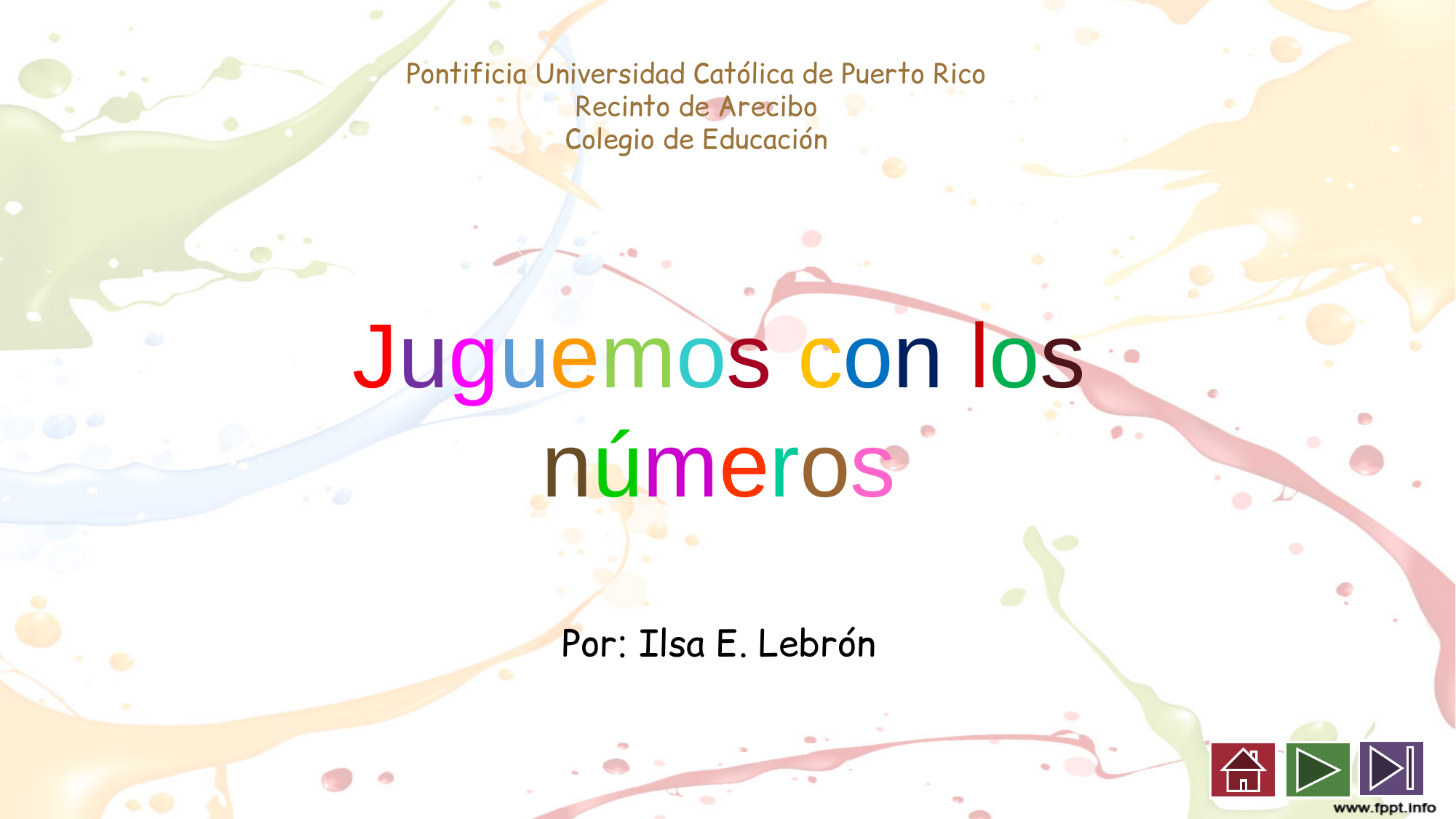

Pontificia Universidad Católica de Puerto Rico
Recinto de Arecibo
Colegio de Educación
# Juguemos con los números
Por: Ilsa E. Lebrón